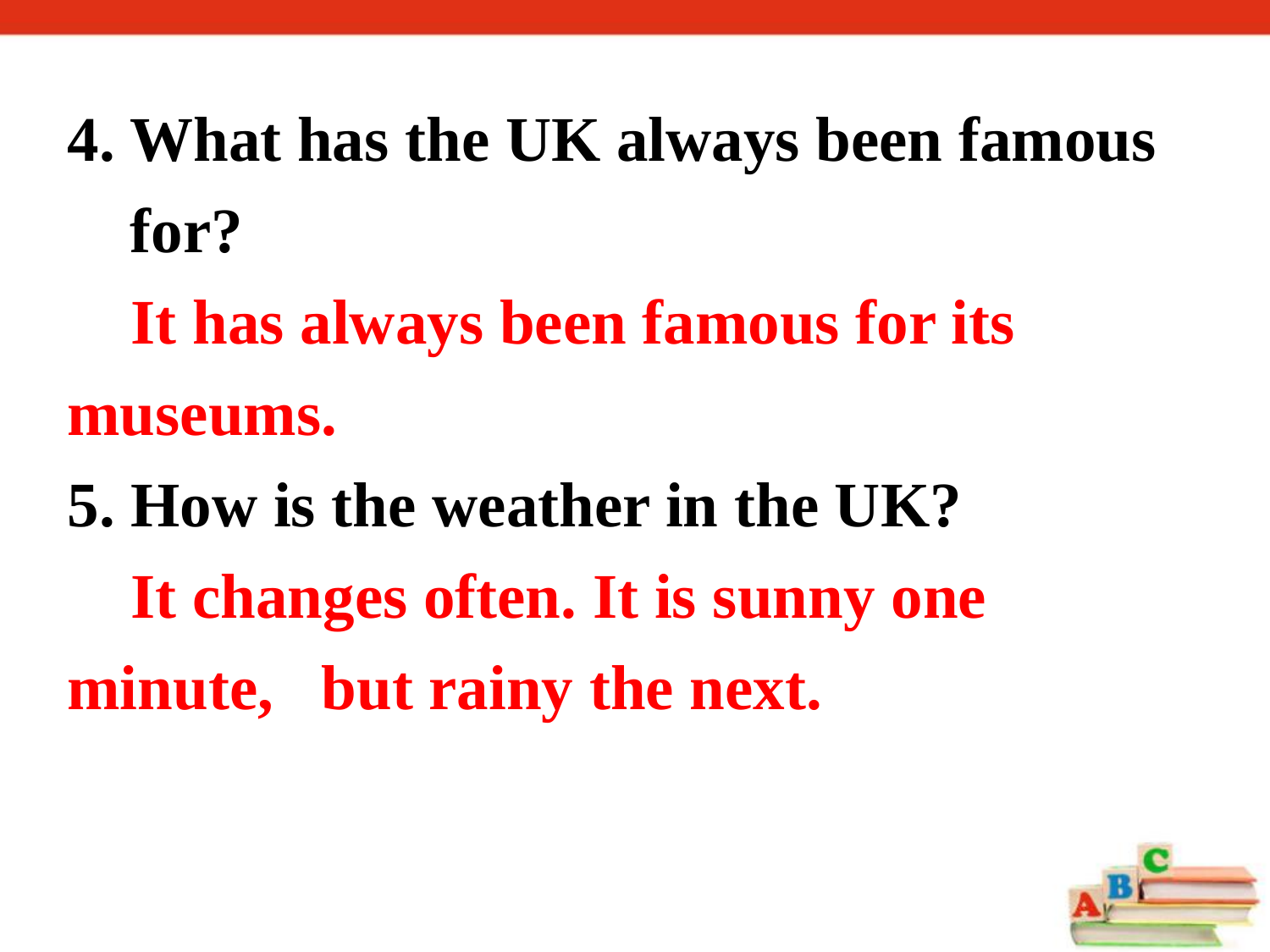

4. What has the UK always been famous 	for?
    It has always been famous for its 	museums.
5. How is the weather in the UK?
    It changes often. It is sunny one minute, 	but rainy the next.